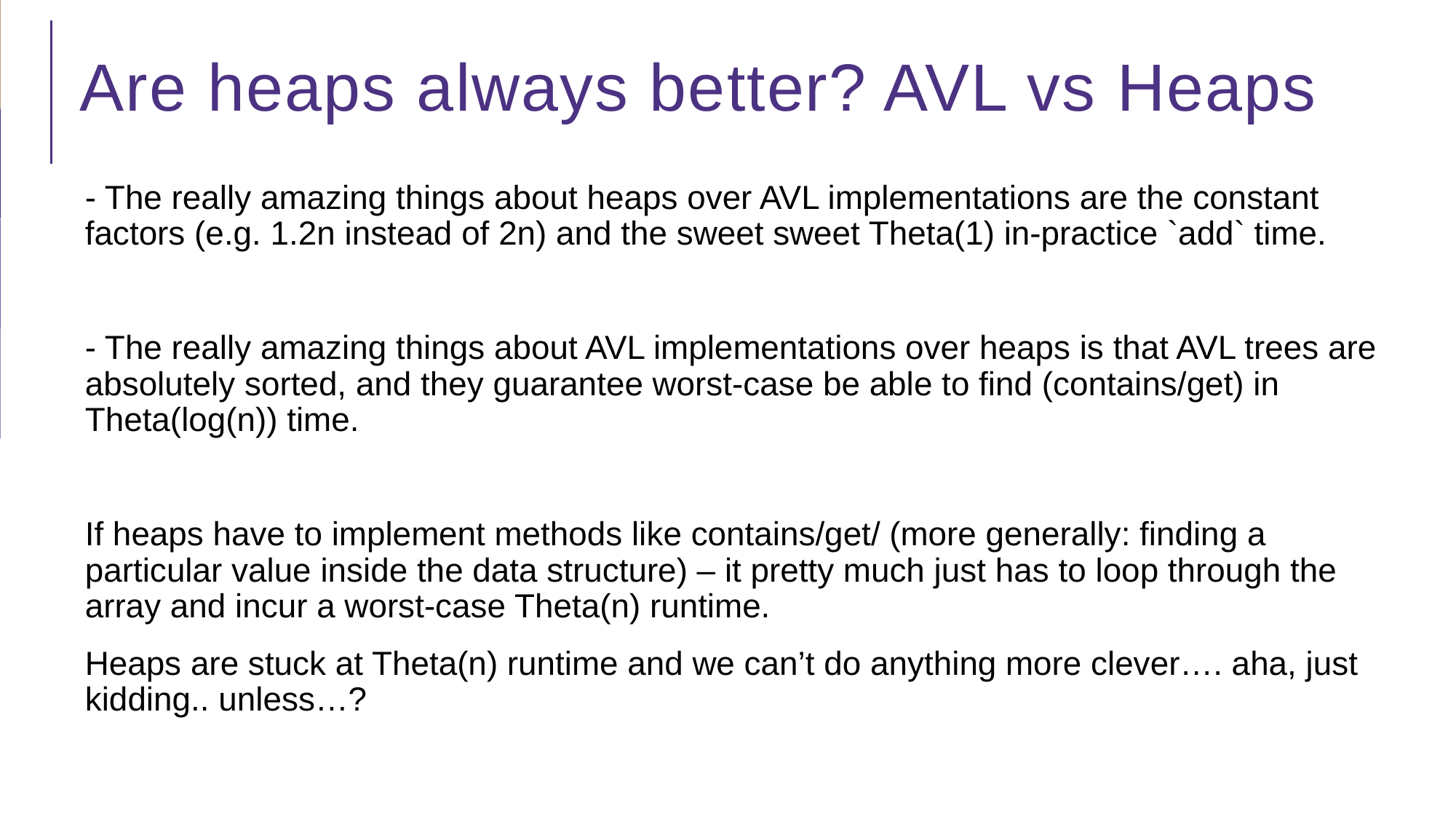

# Are heaps always better? AVL vs Heaps
- The really amazing things about heaps over AVL implementations are the constant factors (e.g. 1.2n instead of 2n) and the sweet sweet Theta(1) in-practice `add` time.

- The really amazing things about AVL implementations over heaps is that AVL trees are absolutely sorted, and they guarantee worst-case be able to find (contains/get) in Theta(log(n)) time.

If heaps have to implement methods like contains/get/ (more generally: finding a particular value inside the data structure) – it pretty much just has to loop through the array and incur a worst-case Theta(n) runtime.
Heaps are stuck at Theta(n) runtime and we can’t do anything more clever…. aha, just kidding.. unless…?